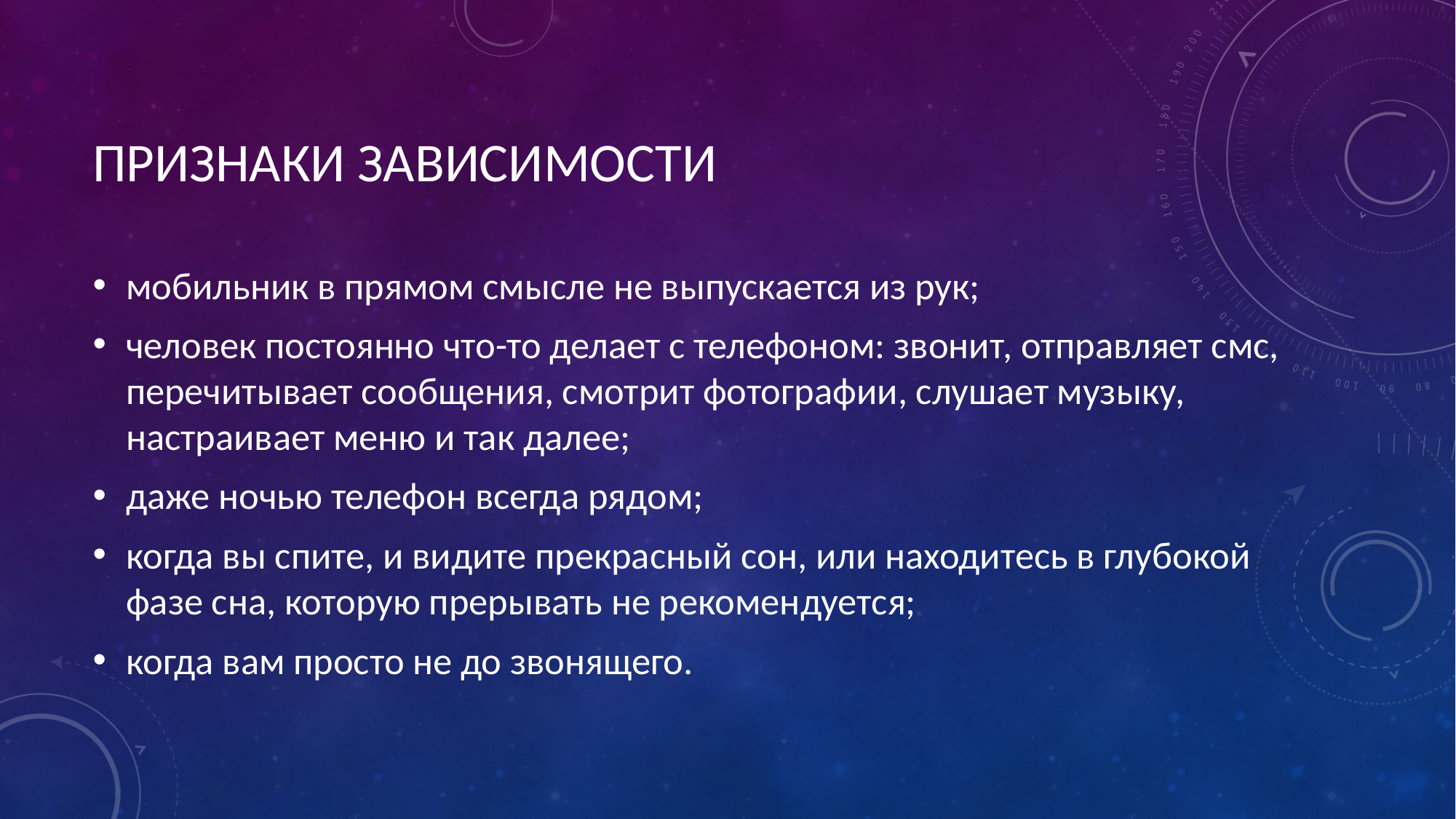

# Признаки зависимости
мобильник в прямом смысле не выпускается из рук;
человек постоянно что-то делает с телефоном: звонит, отправляет смс, перечитывает сообщения, смотрит фотографии, слушает музыку, настраивает меню и так далее;
даже ночью телефон всегда рядом;
когда вы спите, и видите прекрасный сон, или находитесь в глубокой фазе сна, которую прерывать не рекомендуется;
когда вам просто не до звонящего.